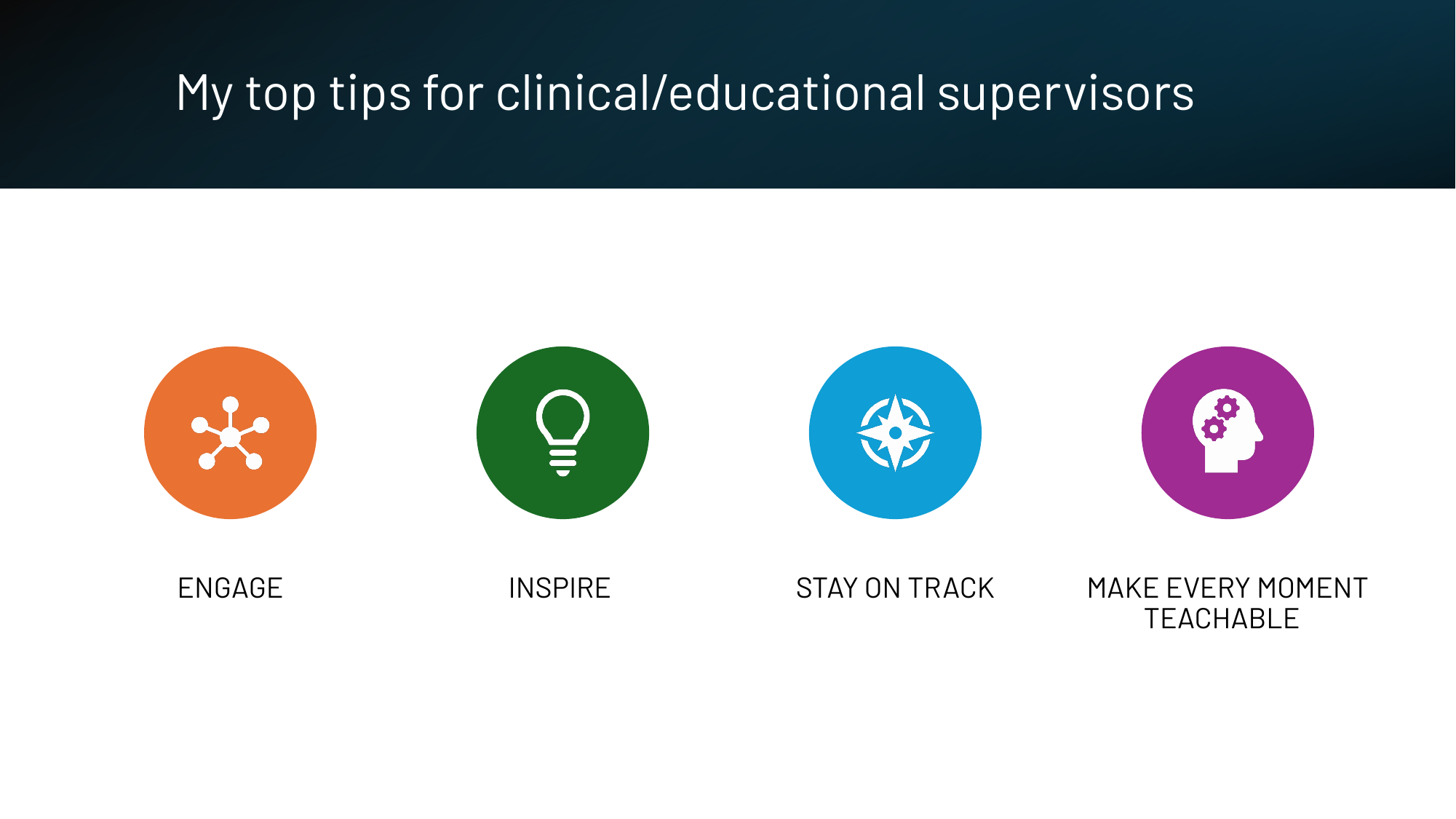

# My top tips for clinical/educational supervisors
Engage
Inspire
Stay on track
Make every moment teachable